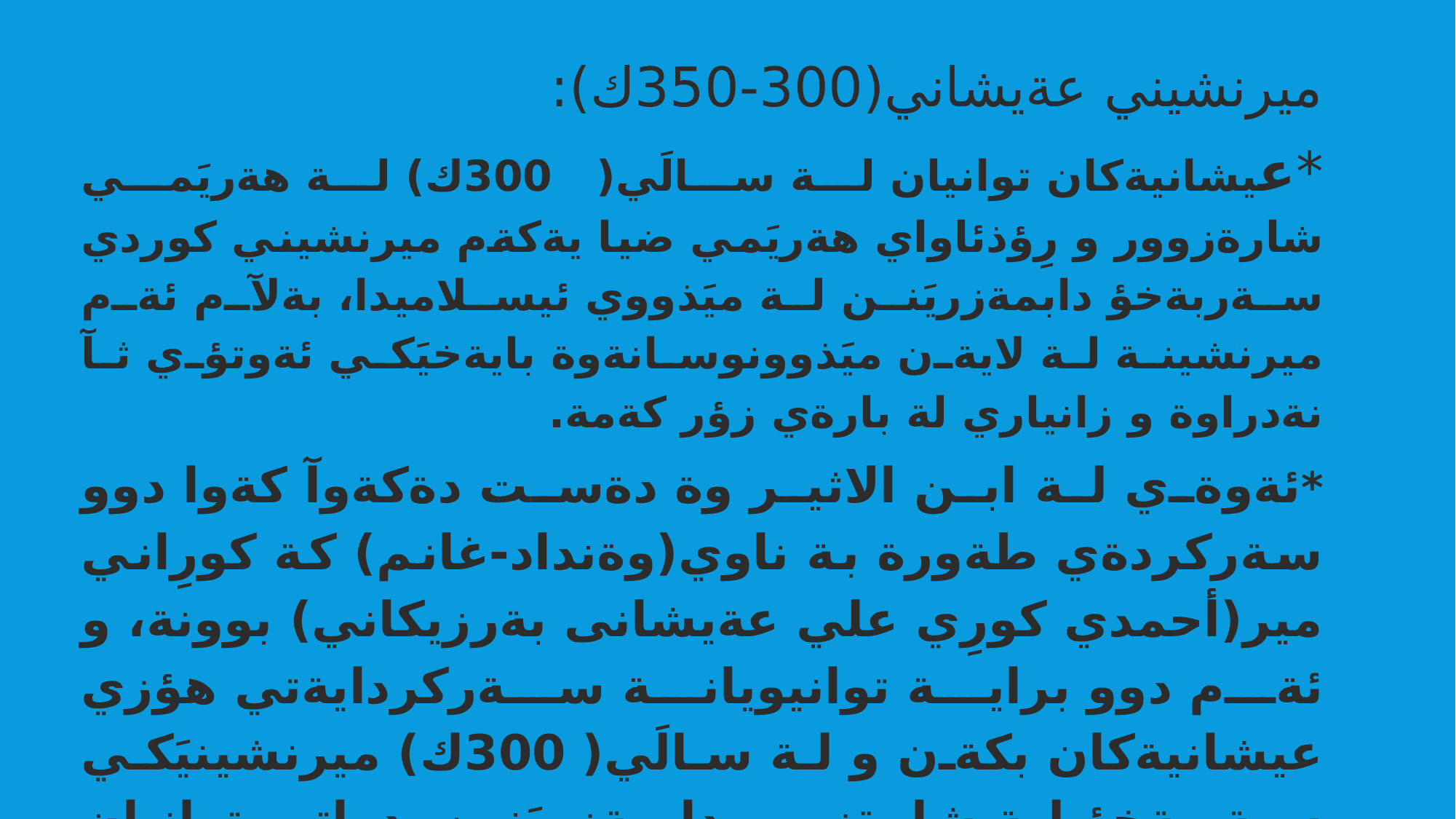

ميرنشيني عةيشاني(300-350ك):
*عيشانيةكان توانيان لة سالَي(300ك) لة هةريَمي شارةزوور و رِؤذئاواي هةريَمي ضيا يةكةم ميرنشيني كوردي سةربةخؤ دابمةزريَنن لة ميَذووي ئيسلاميدا، بةلآم ئةم ميرنشينة لة لايةن ميَذوونوسانةوة بايةخيَكي ئةوتؤي ثآ نةدراوة و زانياري لة بارةي زؤر كةمة.
*ئةوةي لة ابن الاثير وة دةست دةكةوآ كةوا دوو سةركردةي طةورة بة ناوي(وةنداد-غانم) كة كورِاني مير(أحمدي كورِي علي عةيشانى بةرزيكاني) بوونة، و ئةم دوو براية توانيويانة سةركردايةتي هؤزي عيشانيةكان بكةن و لة سالَي(300ك) ميرنشينيَكي سةربةخؤ لة شارةزوور دابمةزريَنن، دواتر توانيان زؤربةي ناوضةكاني شارةزووريش كؤنترِؤلأ بكةن و بةشيَك لة شارةكاني هةريَمي ضياش بخةنة ذيَر دةسةلآتي خؤيان.